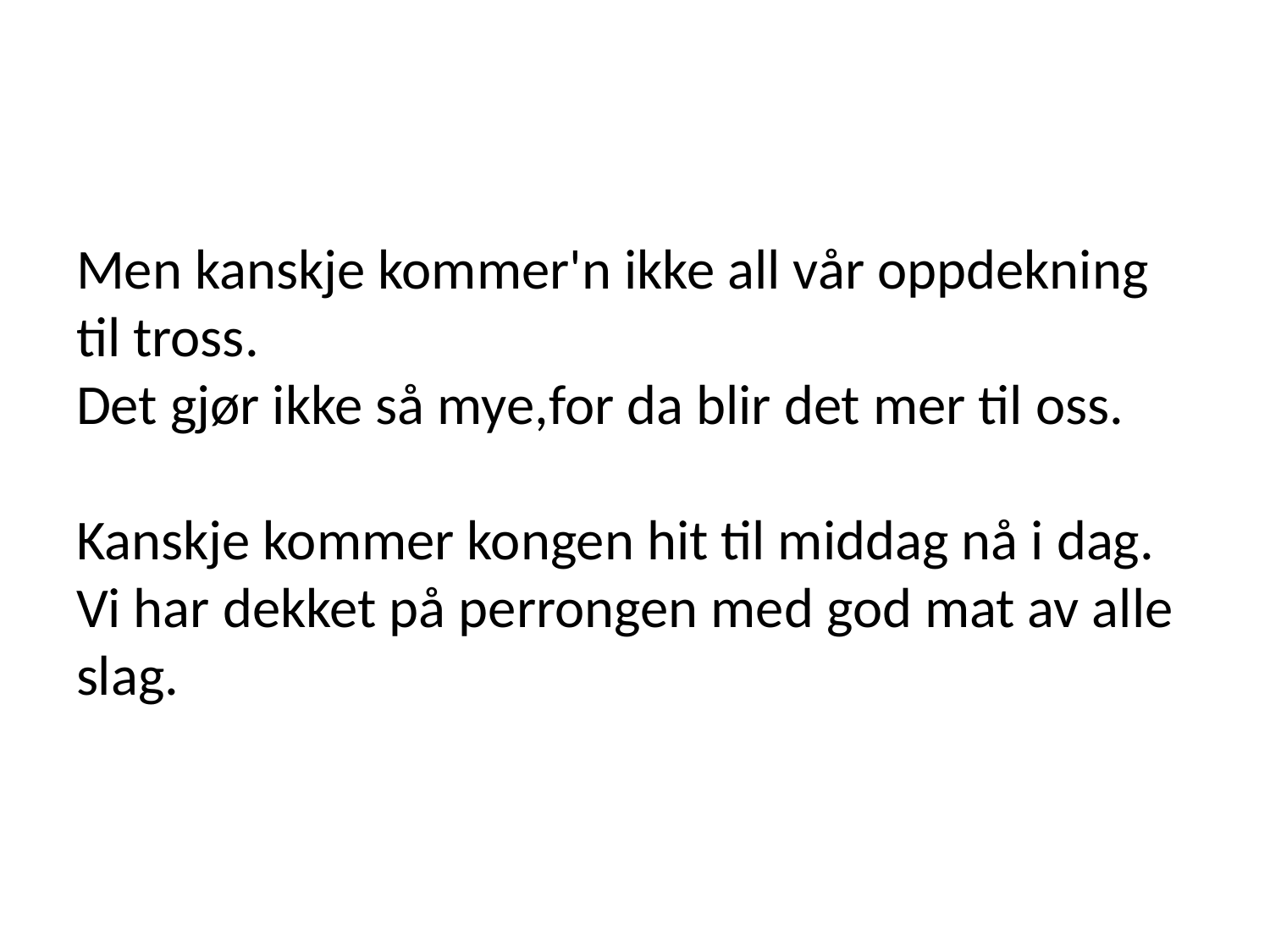

Men kanskje kommer'n ikke all vår oppdekning til tross.
Det gjør ikke så mye,for da blir det mer til oss.
Kanskje kommer kongen hit til middag nå i dag.
Vi har dekket på perrongen med god mat av alle slag.